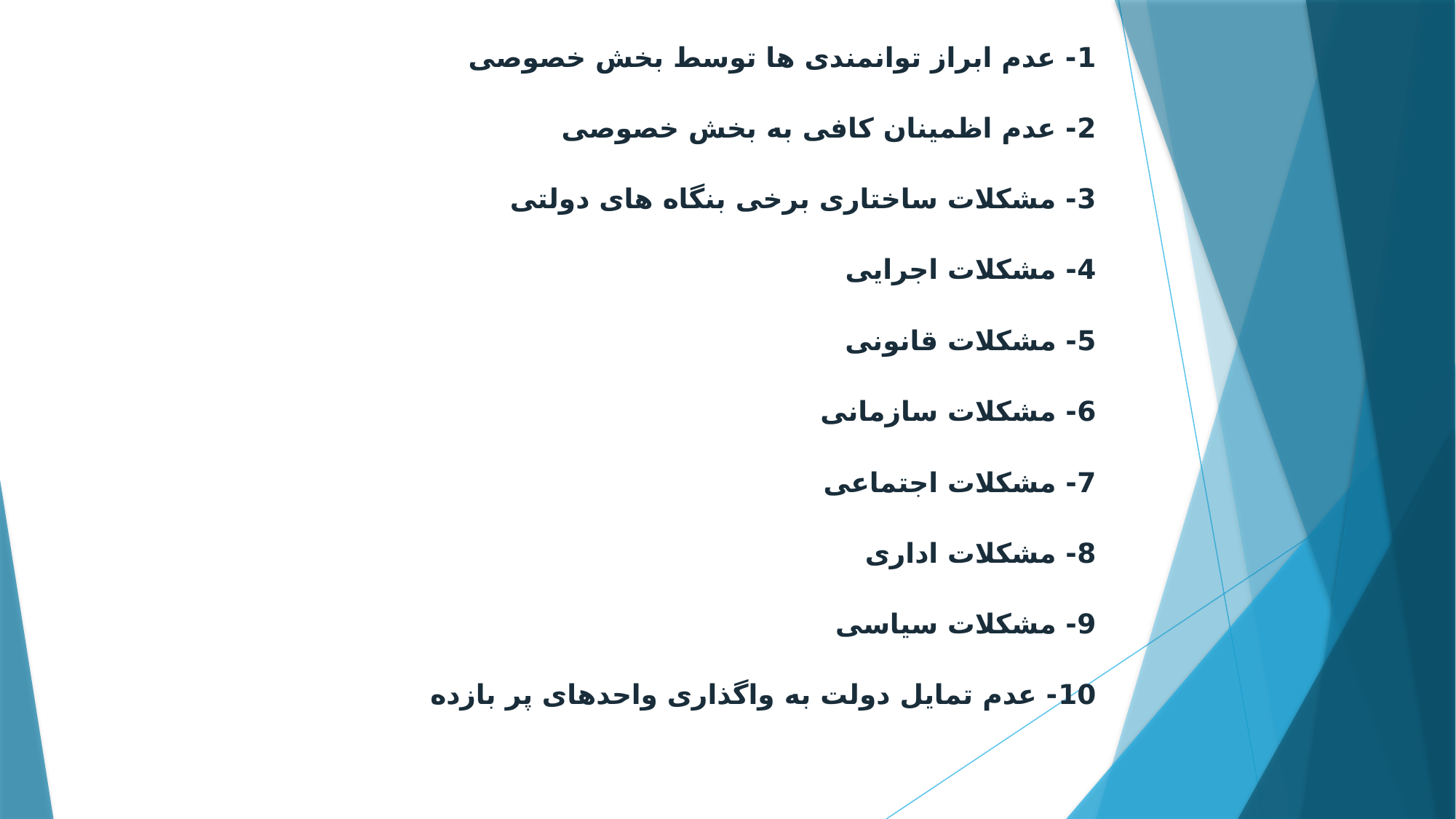

1- عدم ابراز توانمندی ها توسط بخش خصوصی
2- عدم اظمینان کافی به بخش خصوصی
3- مشکلات ساختاری برخی بنگاه های دولتی
4- مشکلات اجرایی
5- مشکلات قانونی
6- مشکلات سازمانی
7- مشکلات اجتماعی
8- مشکلات اداری
9- مشکلات سیاسی
10- عدم تمایل دولت به واگذاری واحدهای پر بازده
#